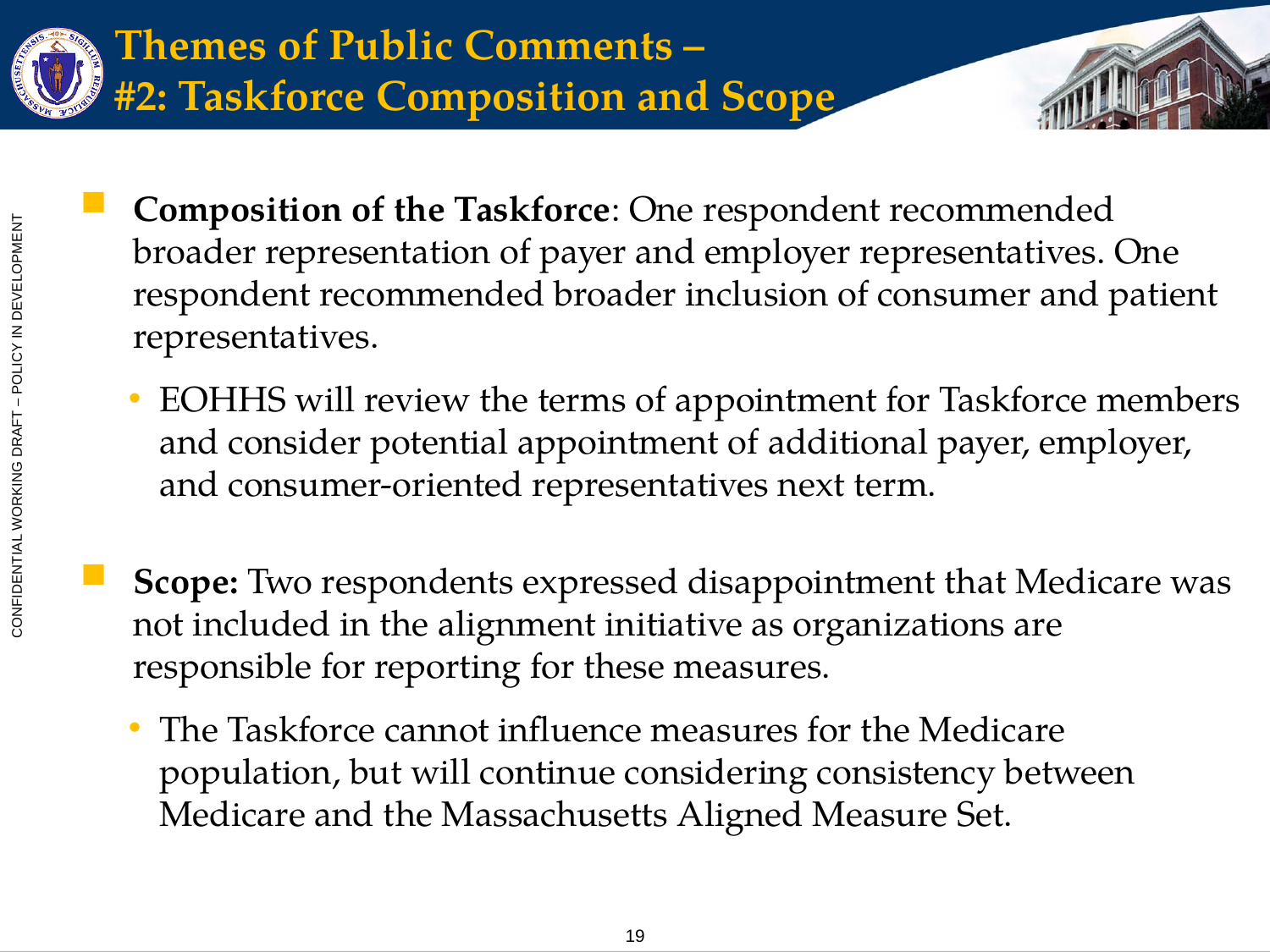

# Themes of Public Comments – #2: Taskforce Composition and Scope
Composition of the Taskforce: One respondent recommended broader representation of payer and employer representatives. One respondent recommended broader inclusion of consumer and patient representatives.
EOHHS will review the terms of appointment for Taskforce members and consider potential appointment of additional payer, employer, and consumer-oriented representatives next term.

Scope: Two respondents expressed disappointment that Medicare was not included in the alignment initiative as organizations are responsible for reporting for these measures.
The Taskforce cannot influence measures for the Medicare population, but will continue considering consistency between Medicare and the Massachusetts Aligned Measure Set.